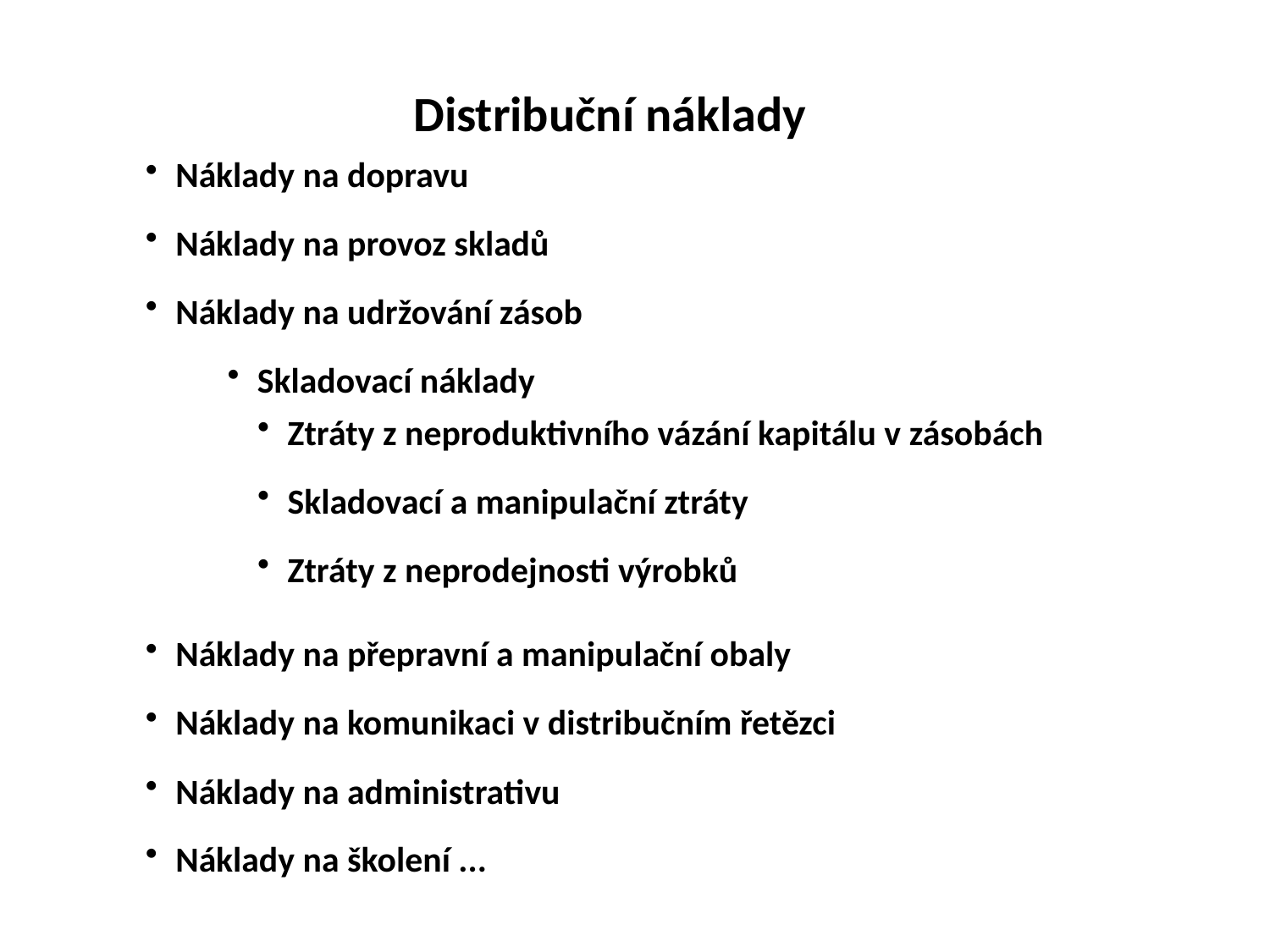

Distribuční náklady
Náklady na dopravu
Náklady na provoz skladů
Náklady na udržování zásob
Skladovací náklady
Ztráty z neproduktivního vázání kapitálu v zásobách
Skladovací a manipulační ztráty
Ztráty z neprodejnosti výrobků
Náklady na přepravní a manipulační obaly
Náklady na komunikaci v distribučním řetězci
Náklady na administrativu
Náklady na školení ...